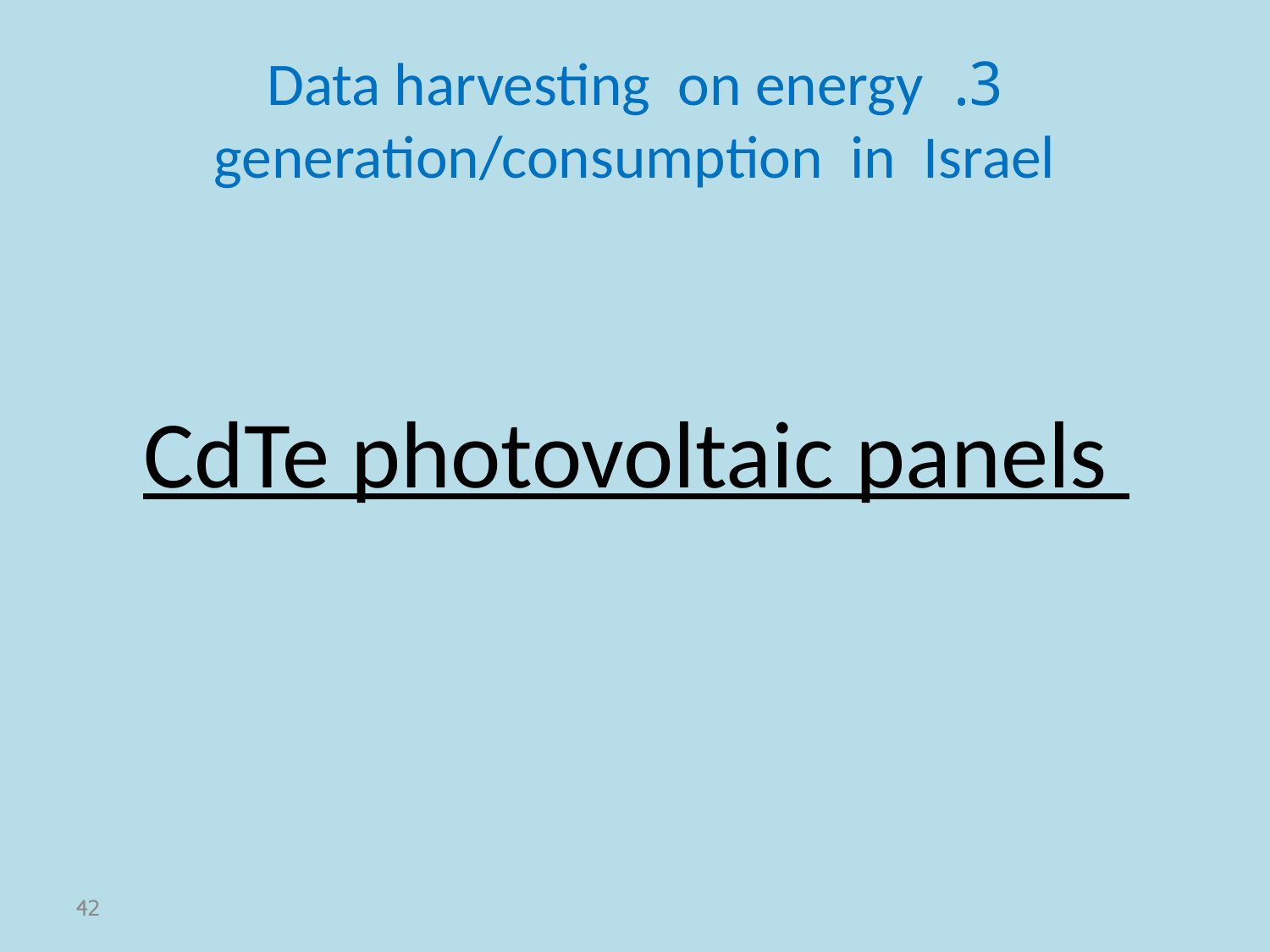

# 3. Data harvesting  on energy  generation/consumption  in  Israel
CdTe photovoltaic panels
42